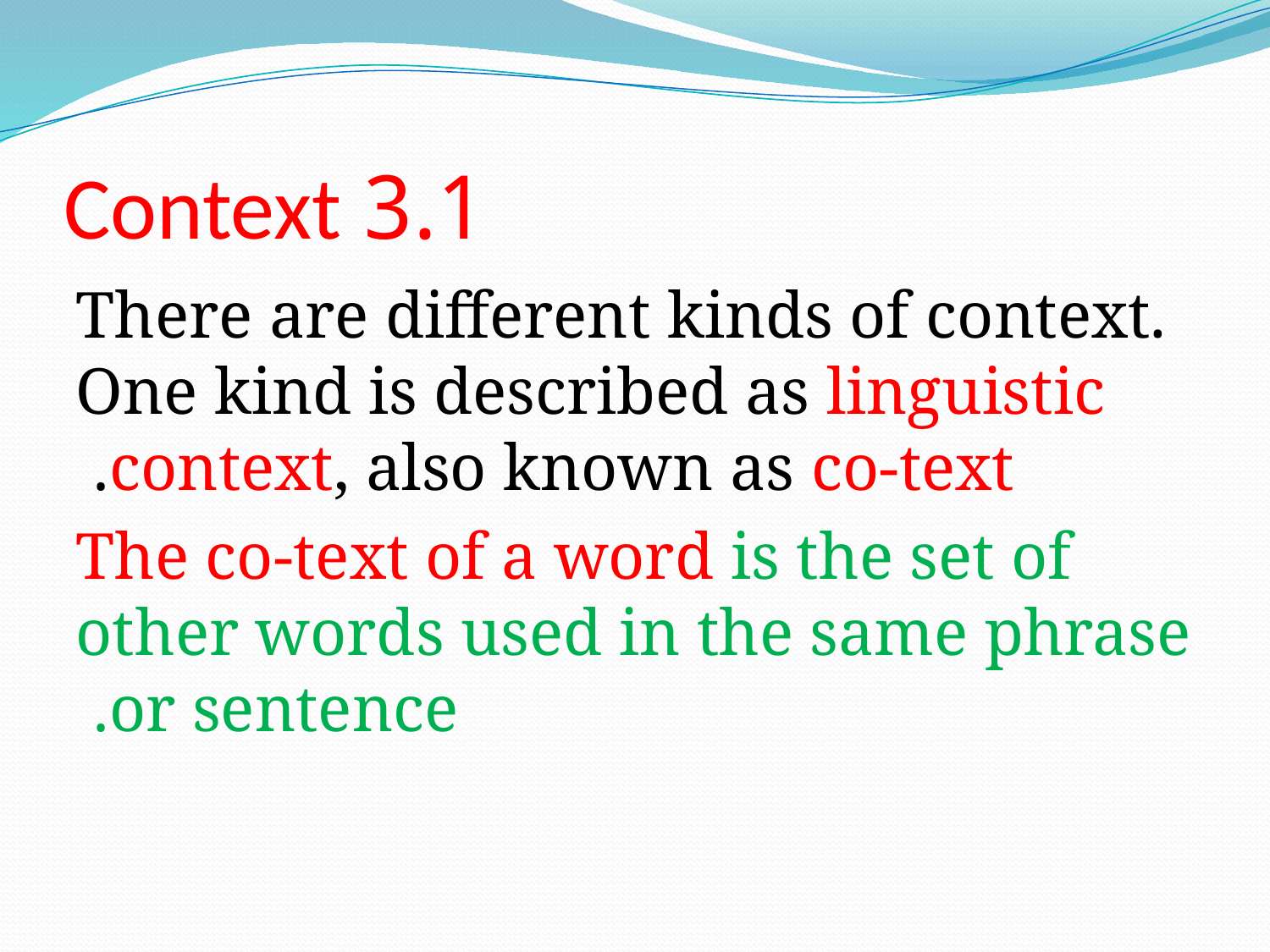

# 3.1 Context
There are different kinds of context. One kind is described as linguistic context, also known as co-text.
The co-text of a word is the set of other words used in the same phrase or sentence.